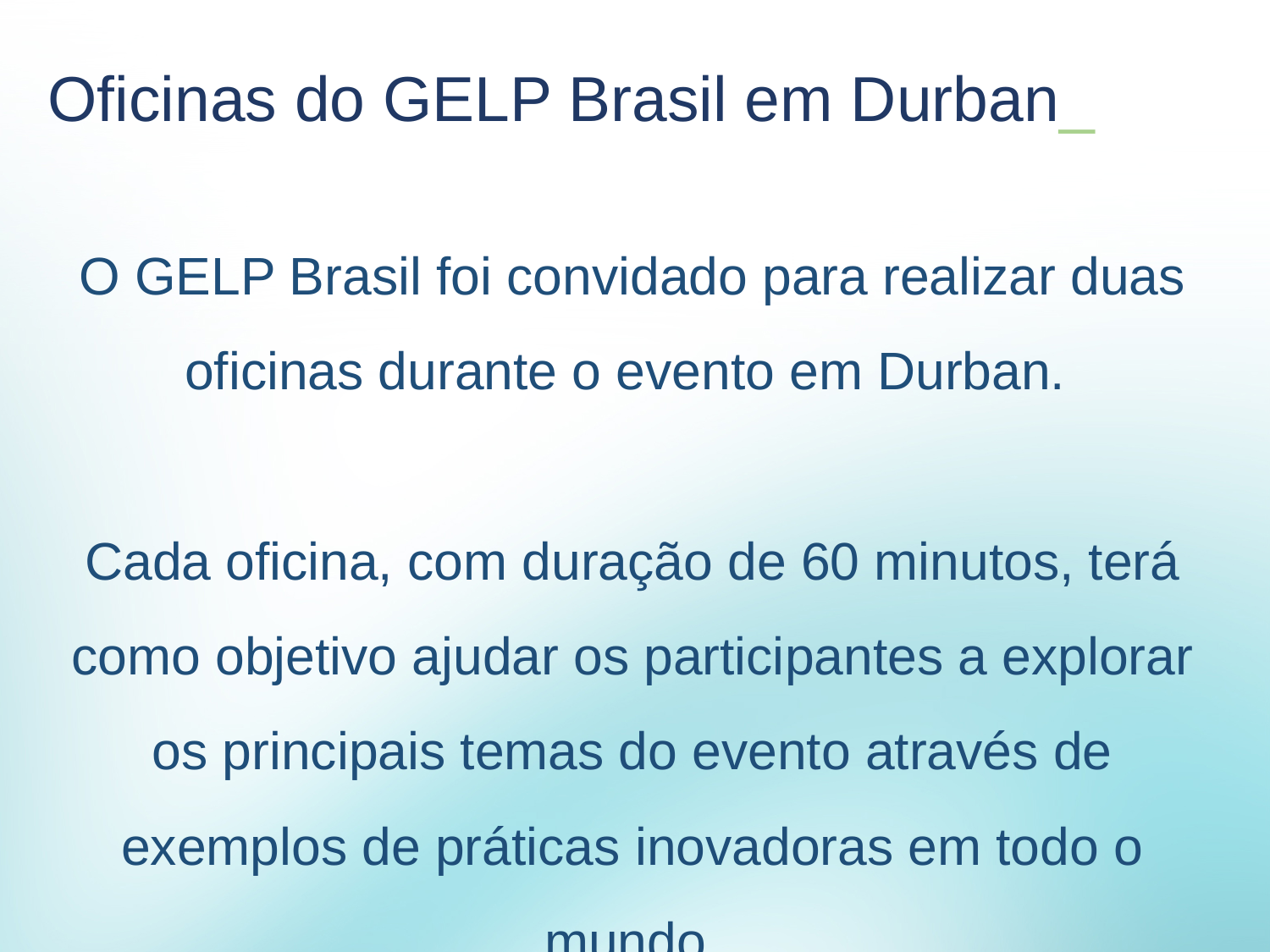

Oficinas do GELP Brasil em Durban_

O GELP Brasil foi convidado para realizar duas oficinas durante o evento em Durban.

Cada oficina, com duração de 60 minutos, terá como objetivo ajudar os participantes a explorar os principais temas do evento através de exemplos de práticas inovadoras em todo o mundo.